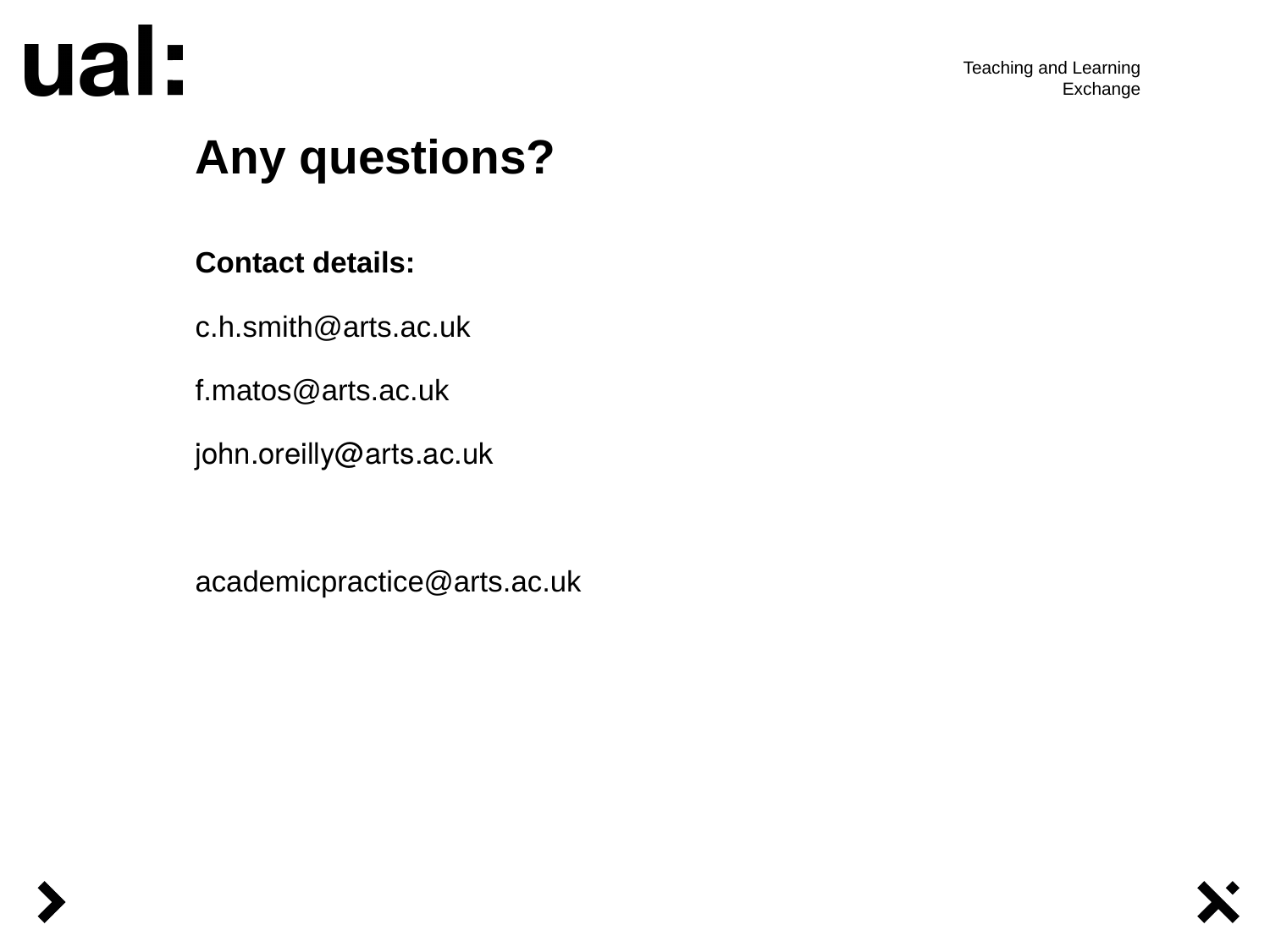

# Any questions? Contact details: c.h.smith@arts.ac.uk f.matos@arts.ac.uk john.oreilly@arts.ac.uk academicpractice@arts.ac.uk